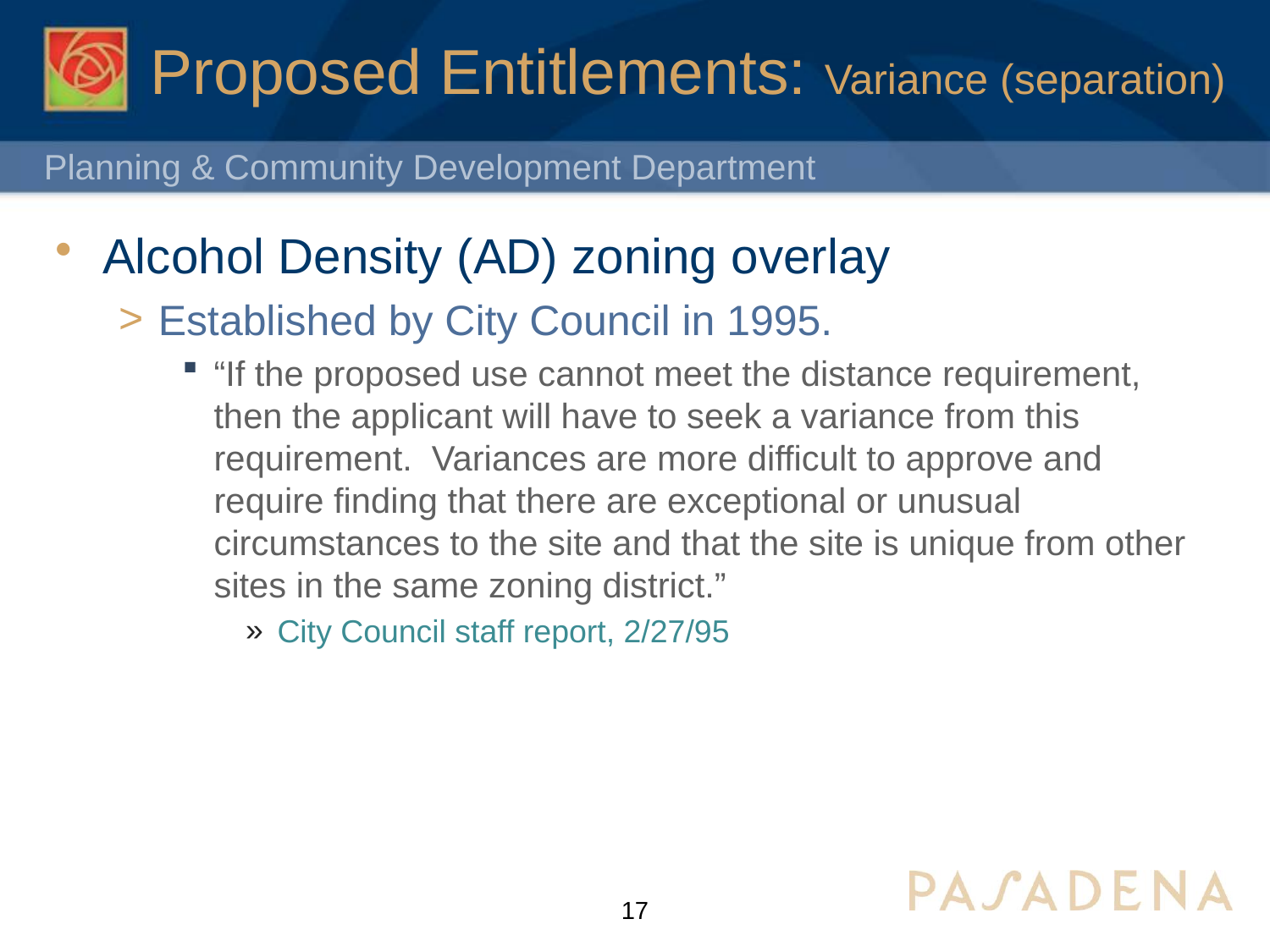

# Proposed Entitlements: Variance (separation)
Alcohol Density (AD) zoning overlay
Established by City Council in 1995.
“If the proposed use cannot meet the distance requirement, then the applicant will have to seek a variance from this requirement.  Variances are more difficult to approve and require finding that there are exceptional or unusual circumstances to the site and that the site is unique from other sites in the same zoning district.”
City Council staff report, 2/27/95

17